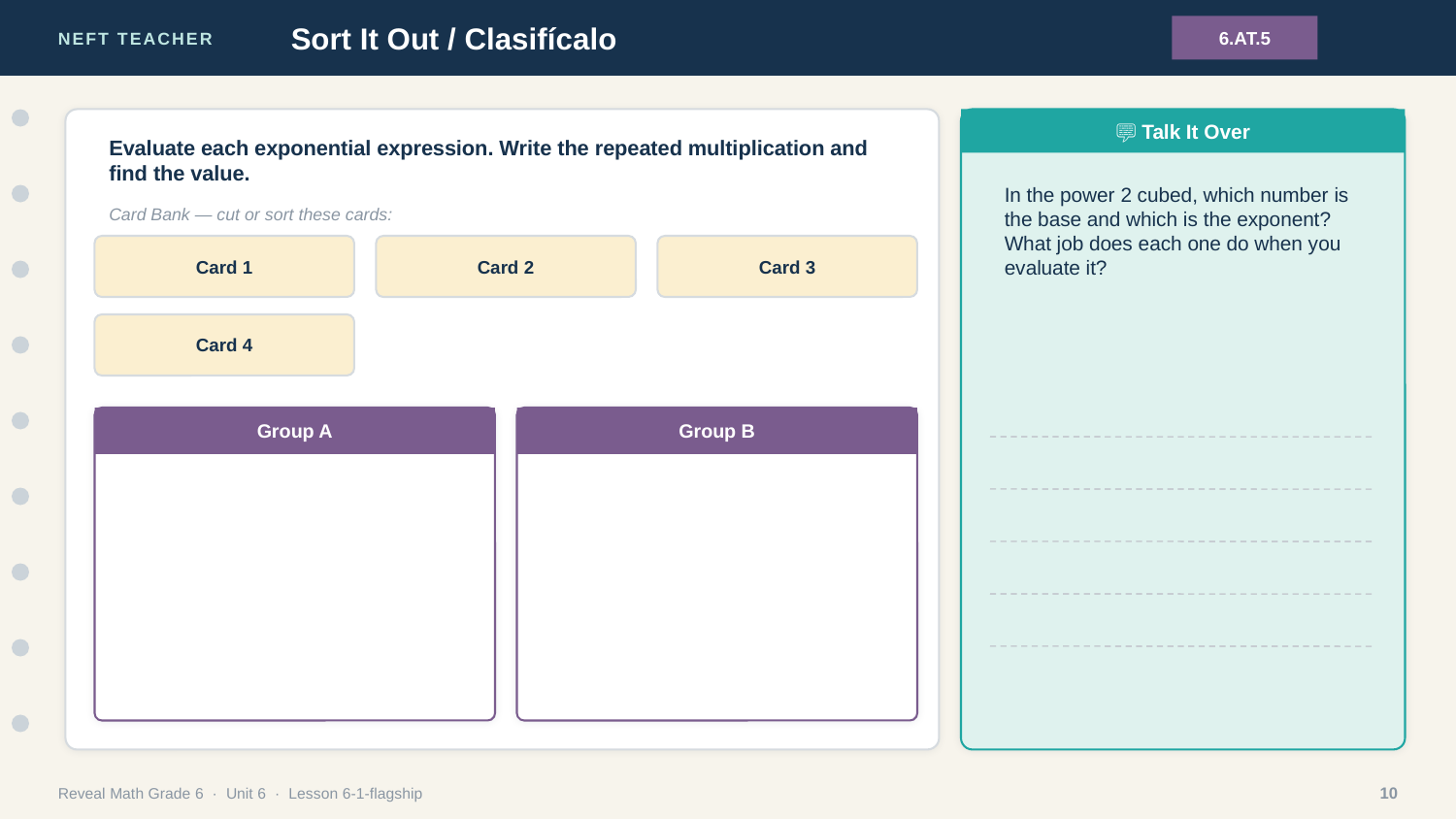

NEFT TEACHER
Sort It Out / Clasifícalo
6.AT.5

💬 Talk It Over
Evaluate each exponential expression. Write the repeated multiplication and find the value.
In the power 2 cubed, which number is the base and which is the exponent? What job does each one do when you evaluate it?

Card Bank — cut or sort these cards:
Card 1
Card 2
Card 3

Card 4

Group A

Group B

Reveal Math Grade 6  ·  Unit 6  ·  Lesson 6-1-flagship
10